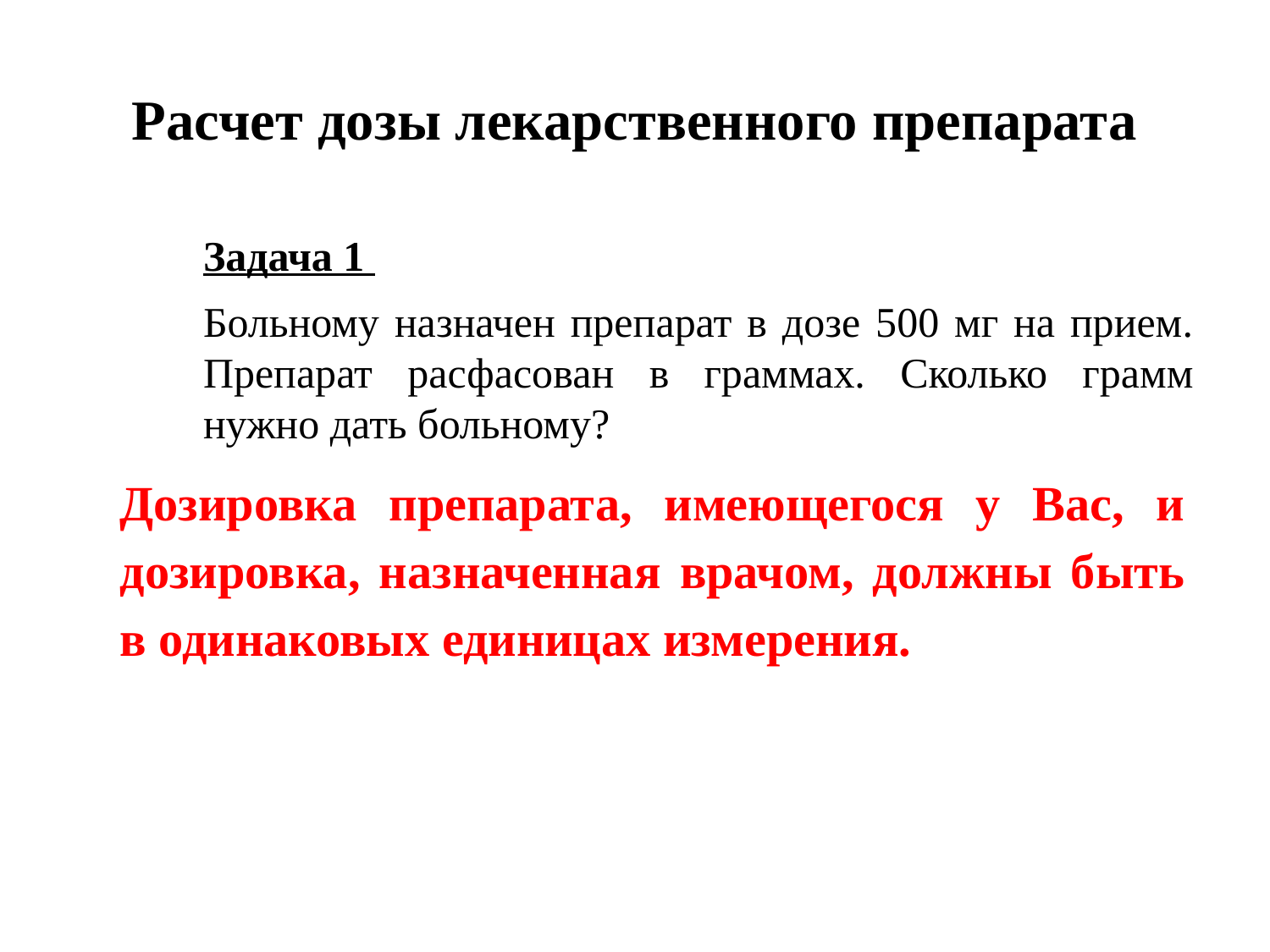

# Расчет дозы лекарственного препарата
Задача 1
Больному назначен препарат в дозе 500 мг на прием. Препарат расфасован в граммах. Сколько грамм нужно дать больному?

Дозировка препарата, имеющегося у Вас, и дозировка, назначенная врачом, должны быть в одинаковых единицах измерения.